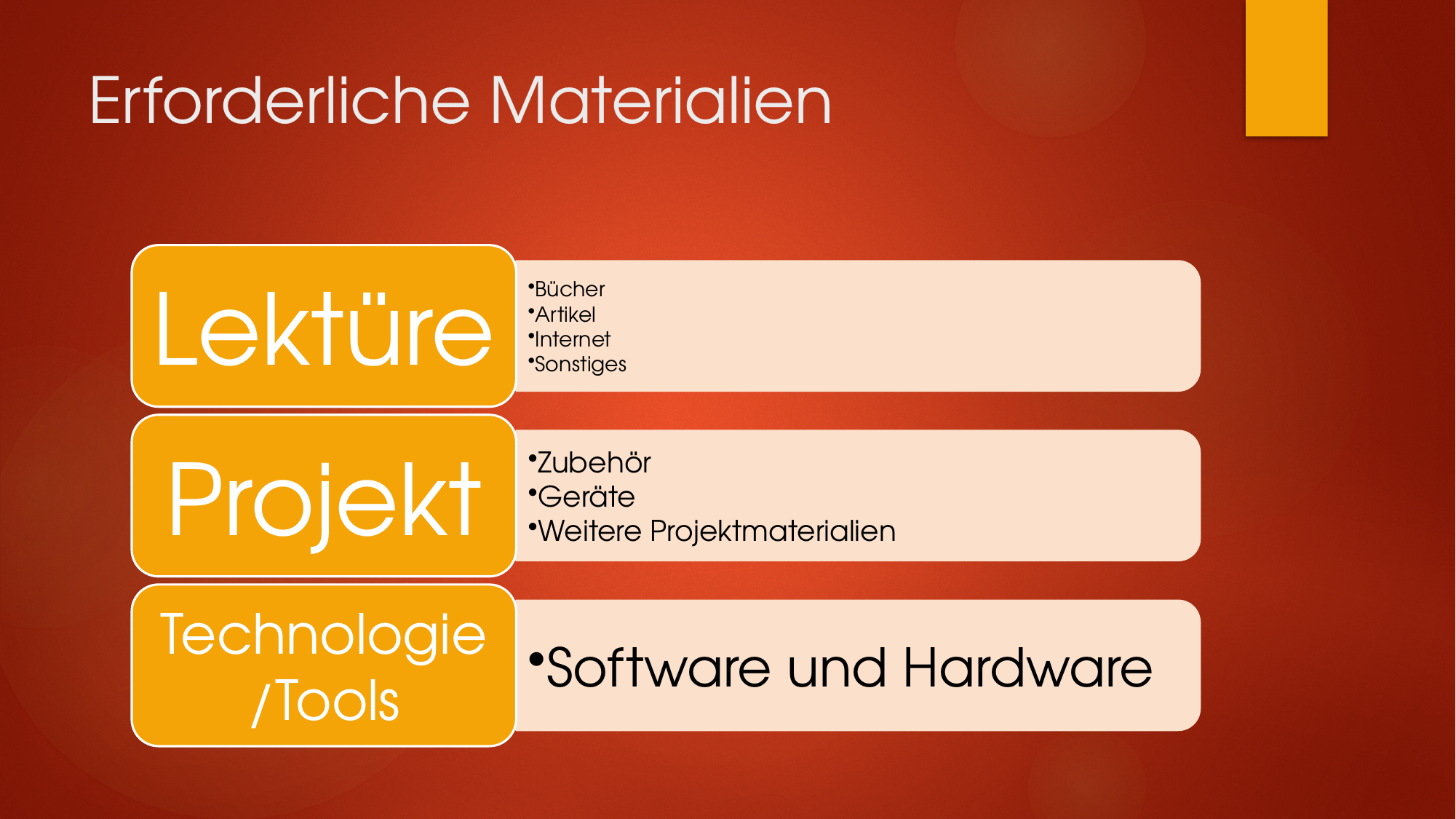

# Erforderliche Materialien
Lektüre
Bücher
Artikel
Projekt
Zubehör
Weitere Projektmaterialien
Software und Hardware
Internet
Sonstiges
Geräte